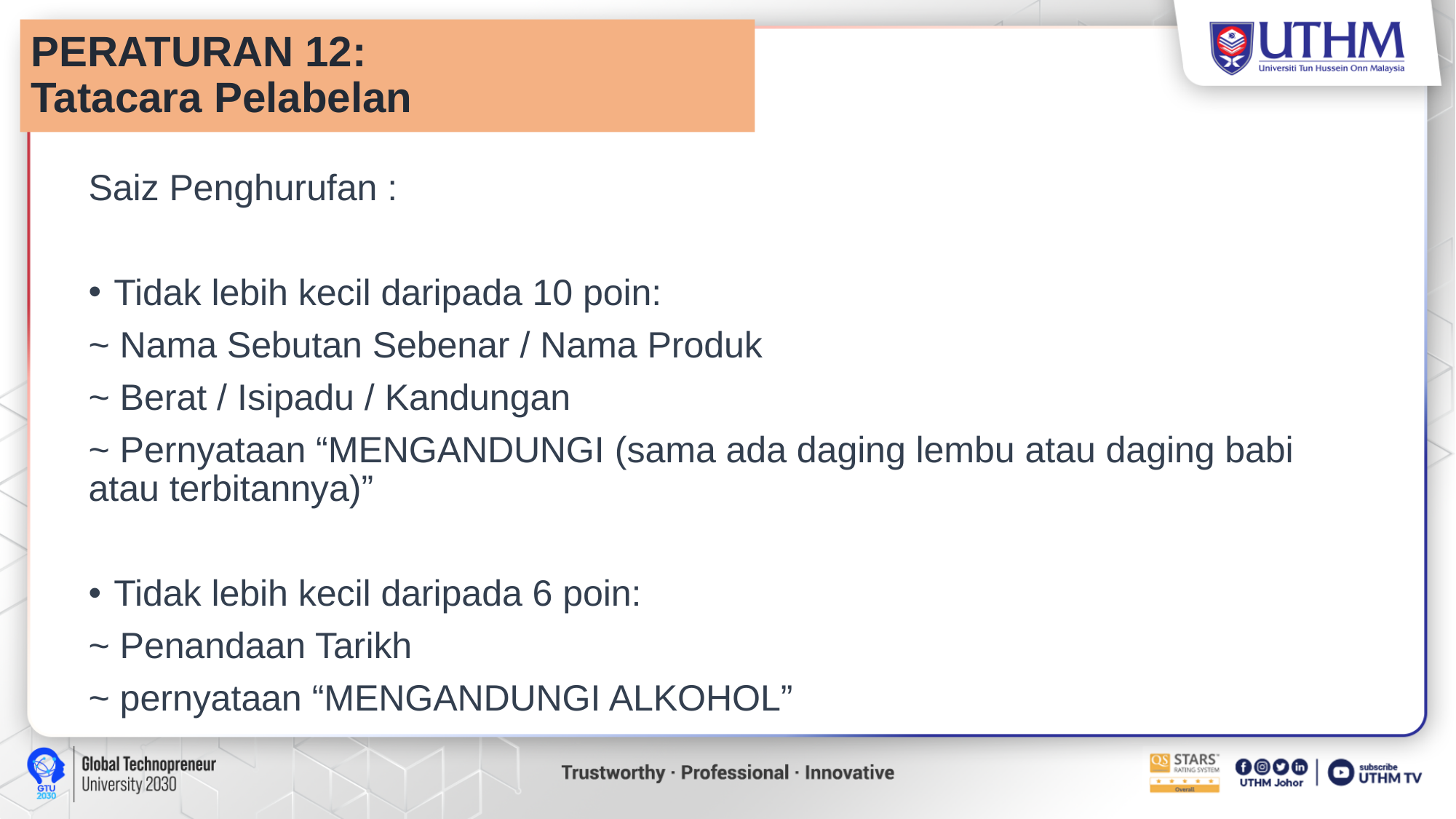

PERATURAN 12:
Tatacara Pelabelan
Saiz Penghurufan :

Tidak lebih kecil daripada 10 poin:
~ Nama Sebutan Sebenar / Nama Produk
~ Berat / Isipadu / Kandungan
~ Pernyataan “MENGANDUNGI (sama ada daging lembu atau daging babi atau terbitannya)”

Tidak lebih kecil daripada 6 poin:
~ Penandaan Tarikh
~ pernyataan “MENGANDUNGI ALKOHOL”